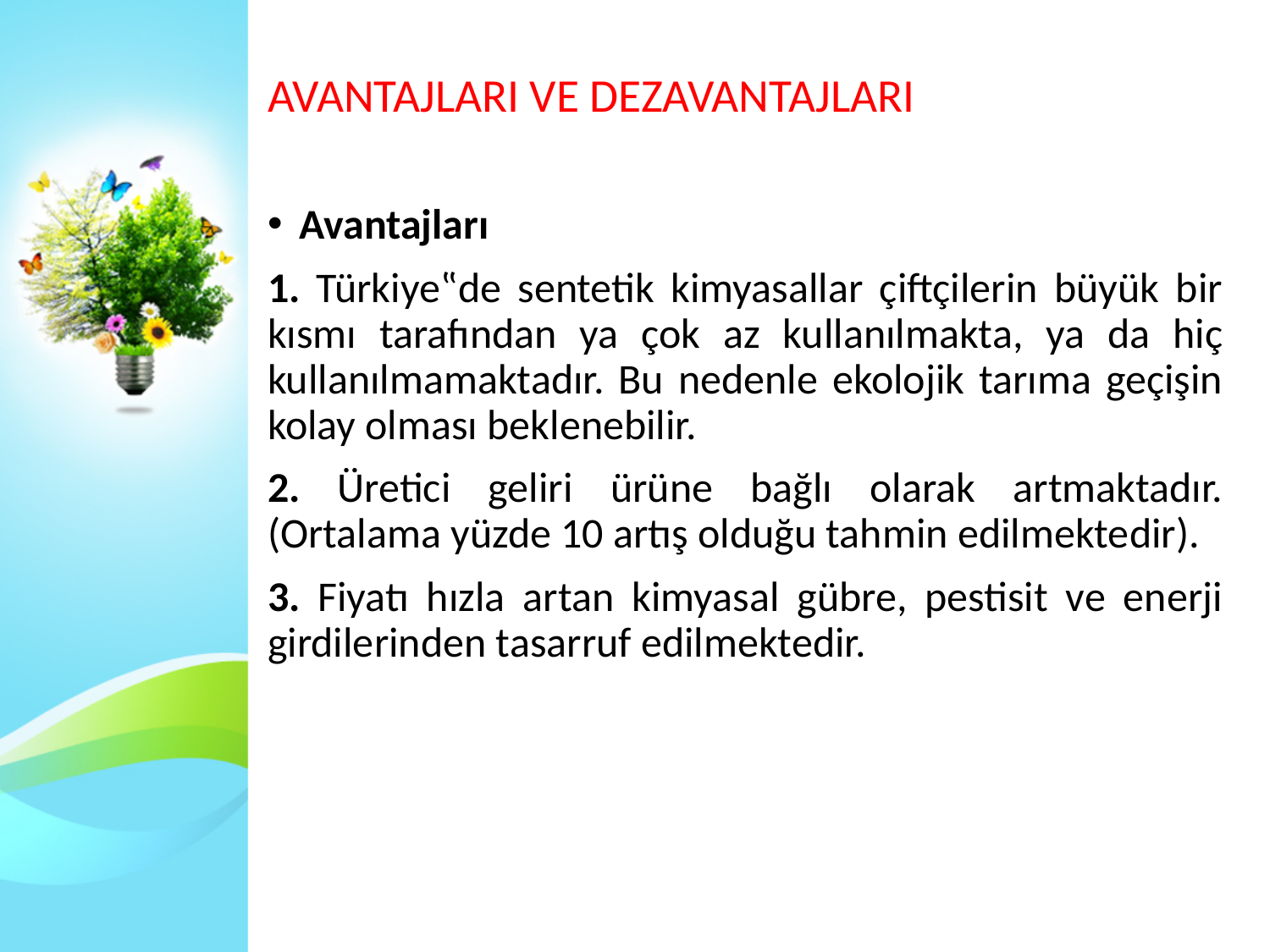

# AVANTAJLARI VE DEZAVANTAJLARI
Avantajları
1. Türkiye‟de sentetik kimyasallar çiftçilerin büyük bir kısmı tarafından ya çok az kullanılmakta, ya da hiç kullanılmamaktadır. Bu nedenle ekolojik tarıma geçişin kolay olması beklenebilir.
2. Üretici geliri ürüne bağlı olarak artmaktadır. (Ortalama yüzde 10 artış olduğu tahmin edilmektedir).
3. Fiyatı hızla artan kimyasal gübre, pestisit ve enerji girdilerinden tasarruf edilmektedir.